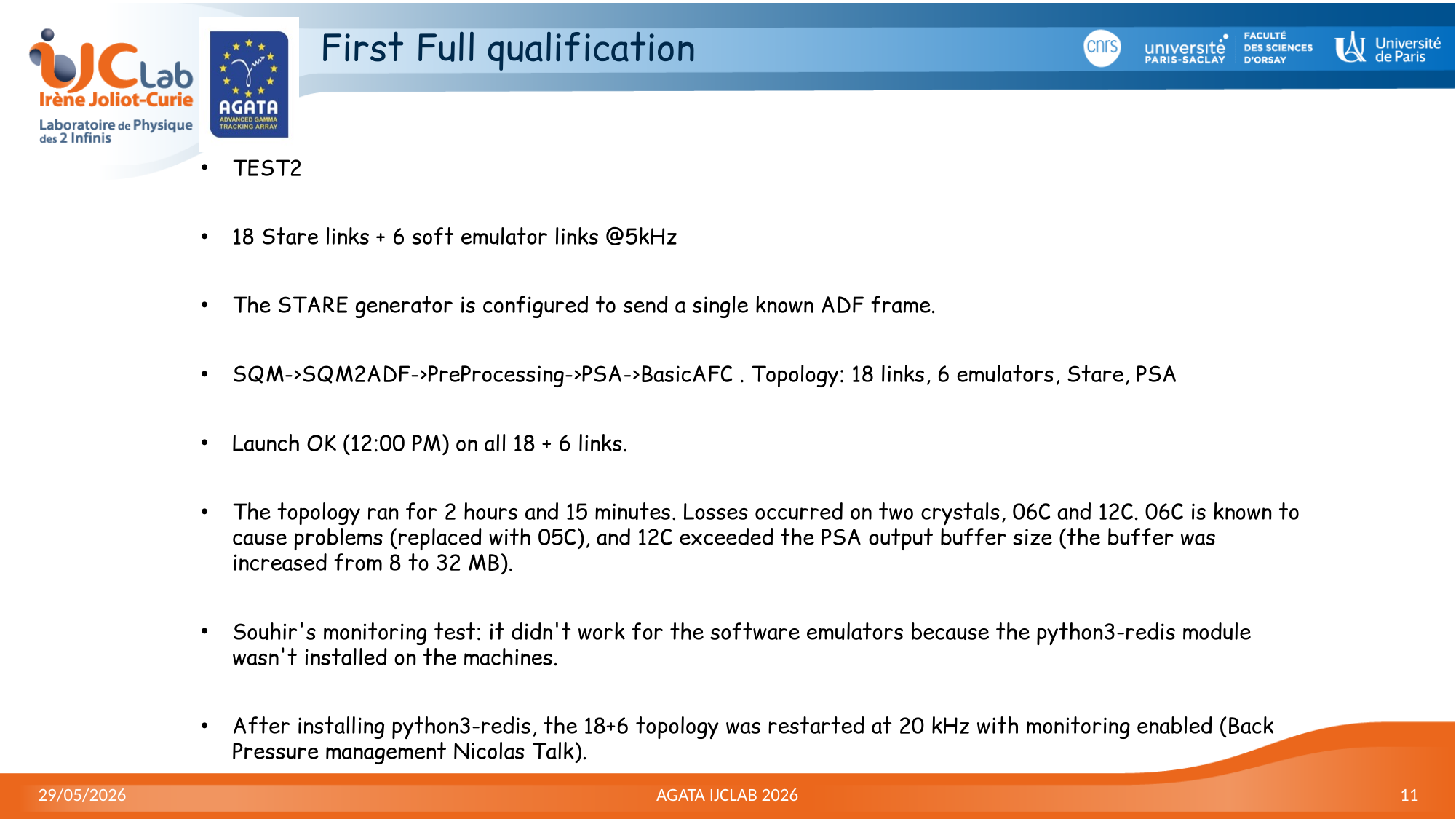

# First Full qualification
TEST2

18 Stare links + 6 soft emulator links @5kHz

The STARE generator is configured to send a single known ADF frame.

SQM->SQM2ADF->PreProcessing->PSA->BasicAFC . Topology: 18 links, 6 emulators, Stare, PSA

Launch OK (12:00 PM) on all 18 + 6 links.

The topology ran for 2 hours and 15 minutes. Losses occurred on two crystals, 06C and 12C. 06C is known to cause problems (replaced with 05C), and 12C exceeded the PSA output buffer size (the buffer was increased from 8 to 32 MB).

Souhir's monitoring test: it didn't work for the software emulators because the python3-redis module wasn't installed on the machines.

After installing python3-redis, the 18+6 topology was restarted at 20 kHz with monitoring enabled (Back Pressure management Nicolas Talk).
29/05/2026
AGATA IJCLAB 2026
11